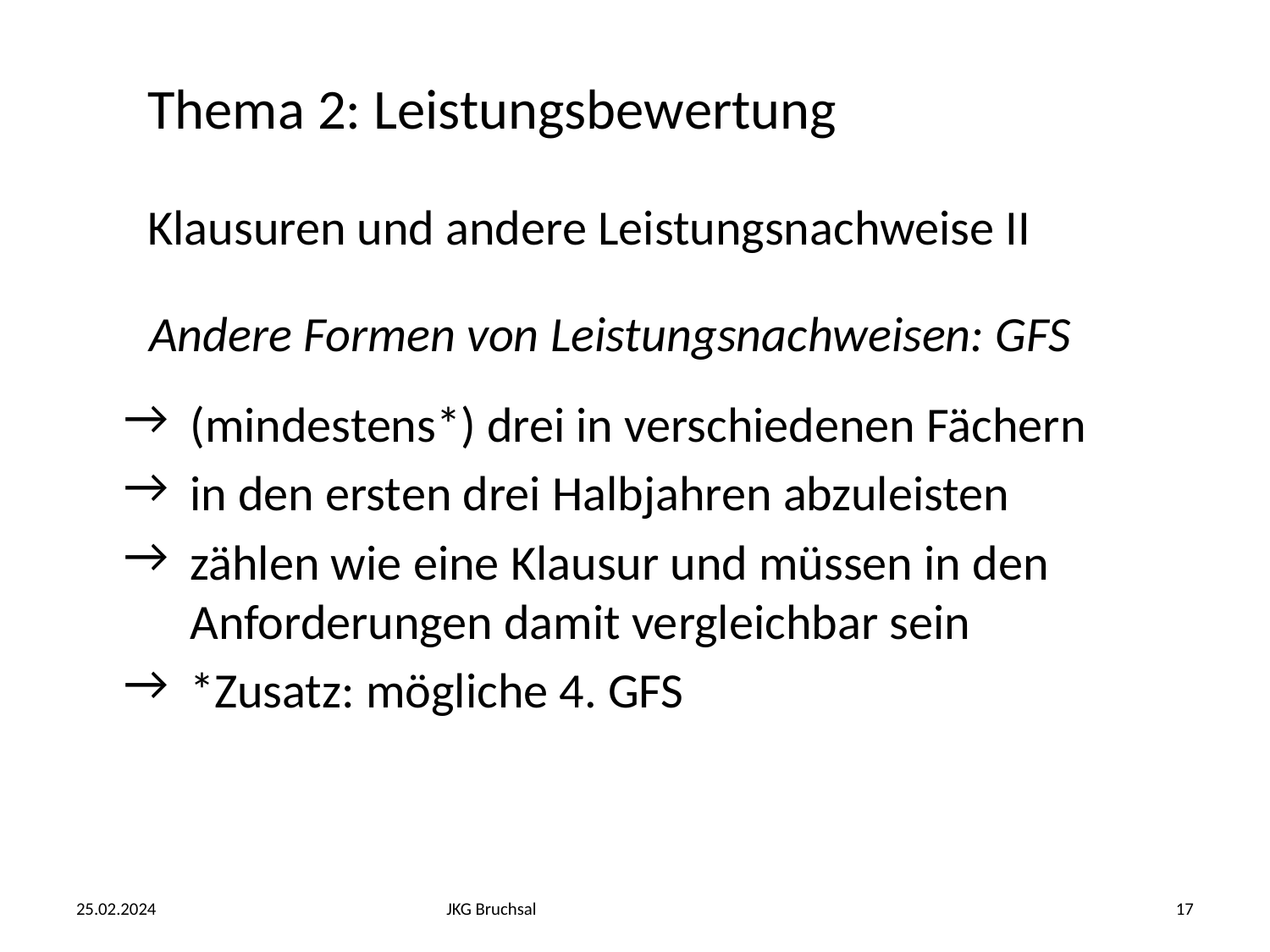

Thema 2: Leistungsbewertung
# Klausuren und andere Leistungsnachweise II
Andere Formen von Leistungsnachweisen: GFS
(mindestens*) drei in verschiedenen Fächern
in den ersten drei Halbjahren abzuleisten
zählen wie eine Klausur und müssen in den Anforderungen damit vergleichbar sein
*Zusatz: mögliche 4. GFS
25.02.2024
JKG Bruchsal
17